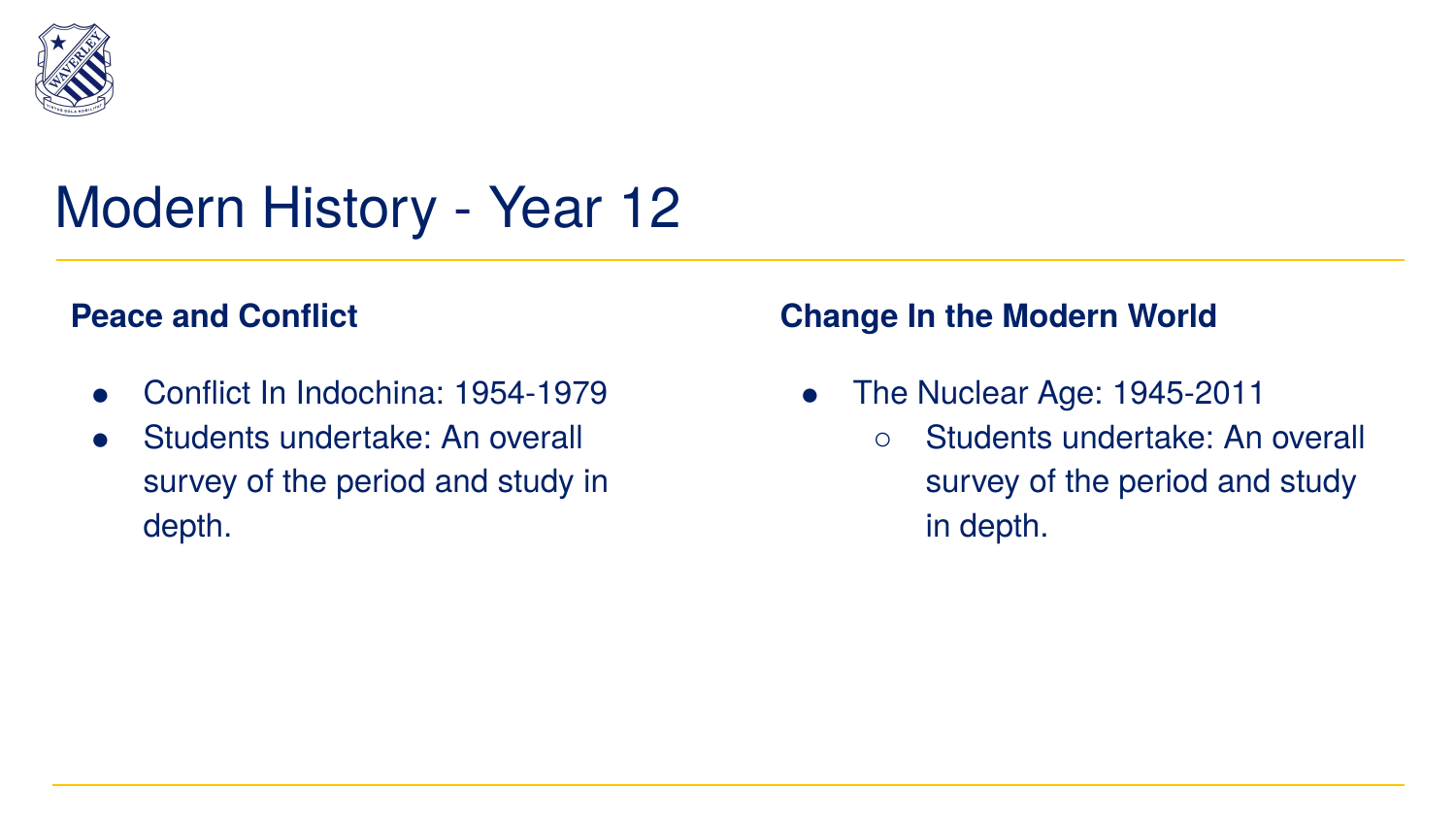

# Modern History - Year 12
Peace and Conflict
Conflict In Indochina: 1954-1979
Students undertake: An overall survey of the period and study in depth.

Change In the Modern World
The Nuclear Age: 1945-2011
Students undertake: An overall survey of the period and study in depth.